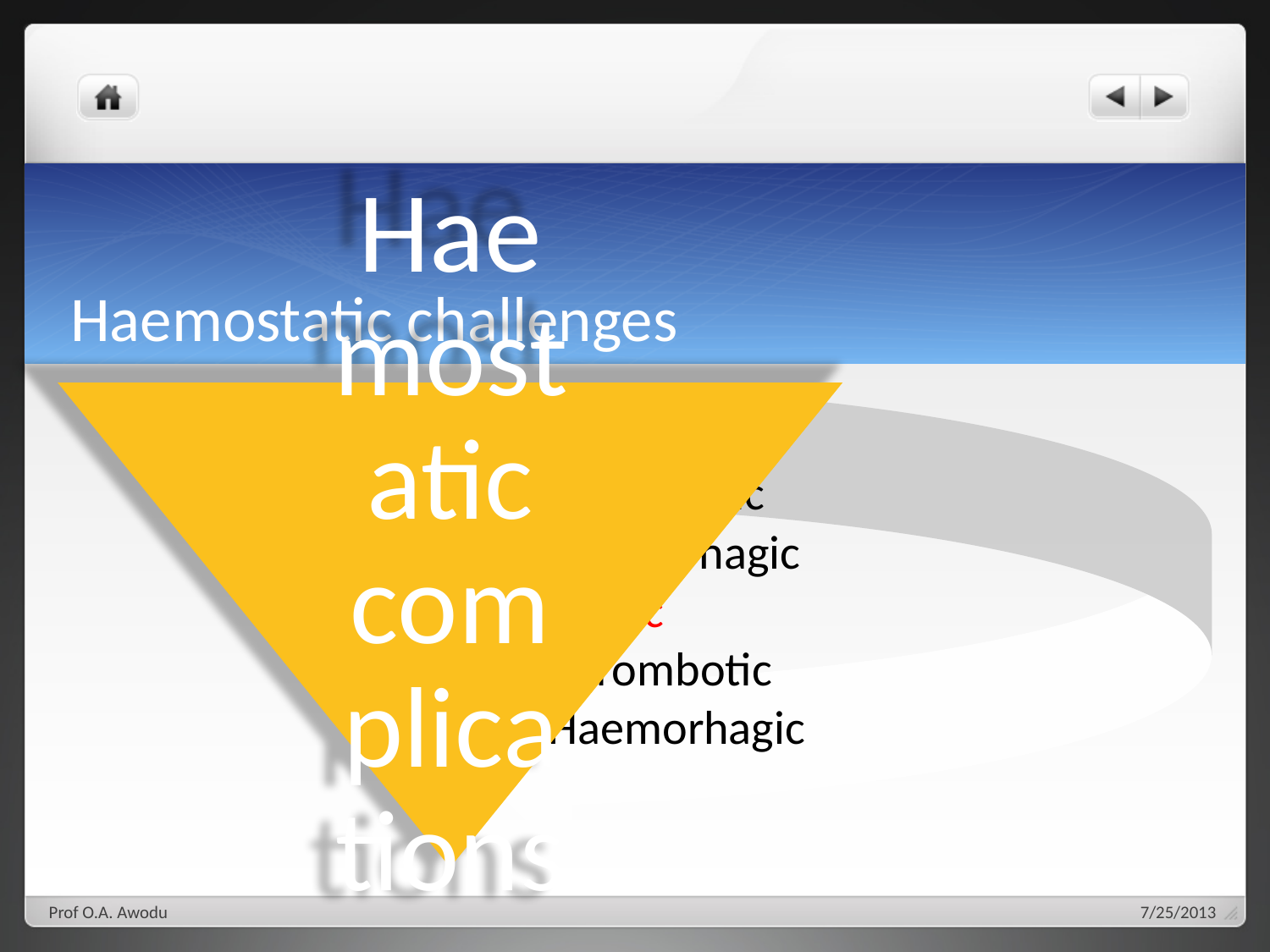

# Haemostatic challenges
Acute
thrombotic
haemorhagic
Chronic
Thrombotic
Haemorhagic
Haemostatic complications
Prof O.A. Awodu
7/25/2013